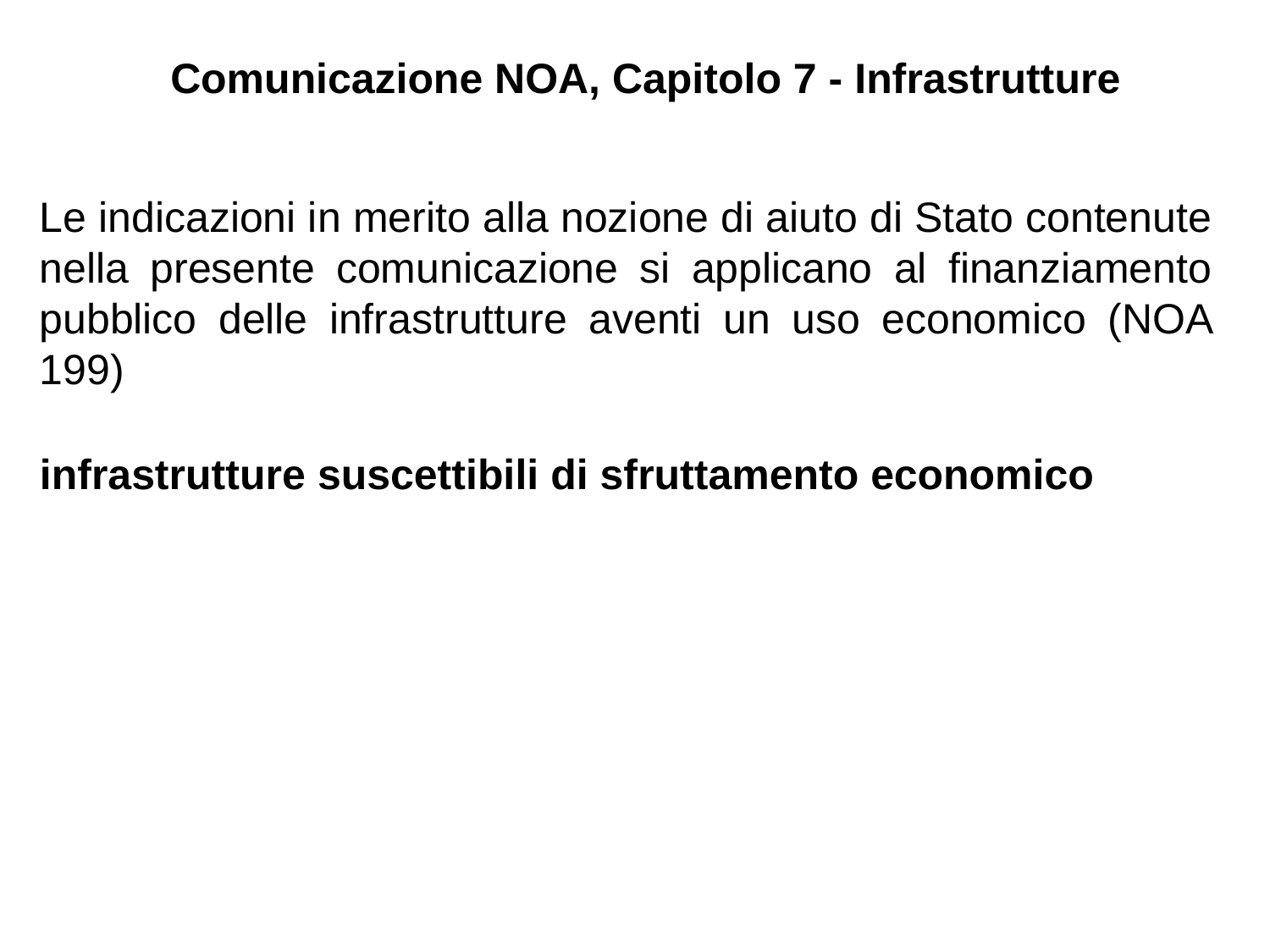

# Comunicazione NOA, Capitolo 7 - Infrastrutture
Le indicazioni in merito alla nozione di aiuto di Stato contenute nella presente comunicazione si applicano al finanziamento pubblico delle infrastrutture aventi un uso economico (NOA 199)

infrastrutture suscettibili di sfruttamento economico